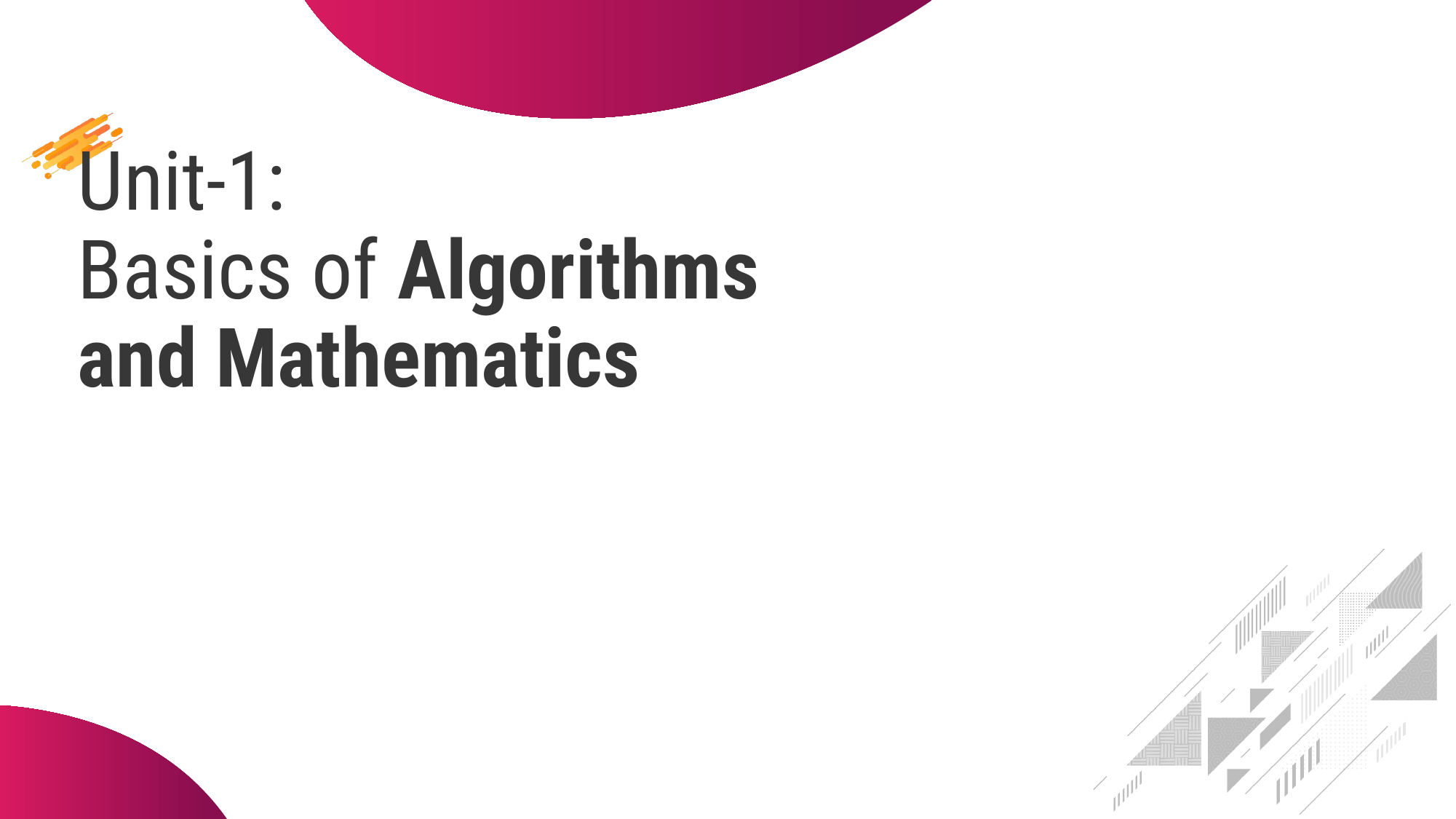

# Unit-1: Basics of Algorithms and Mathematics